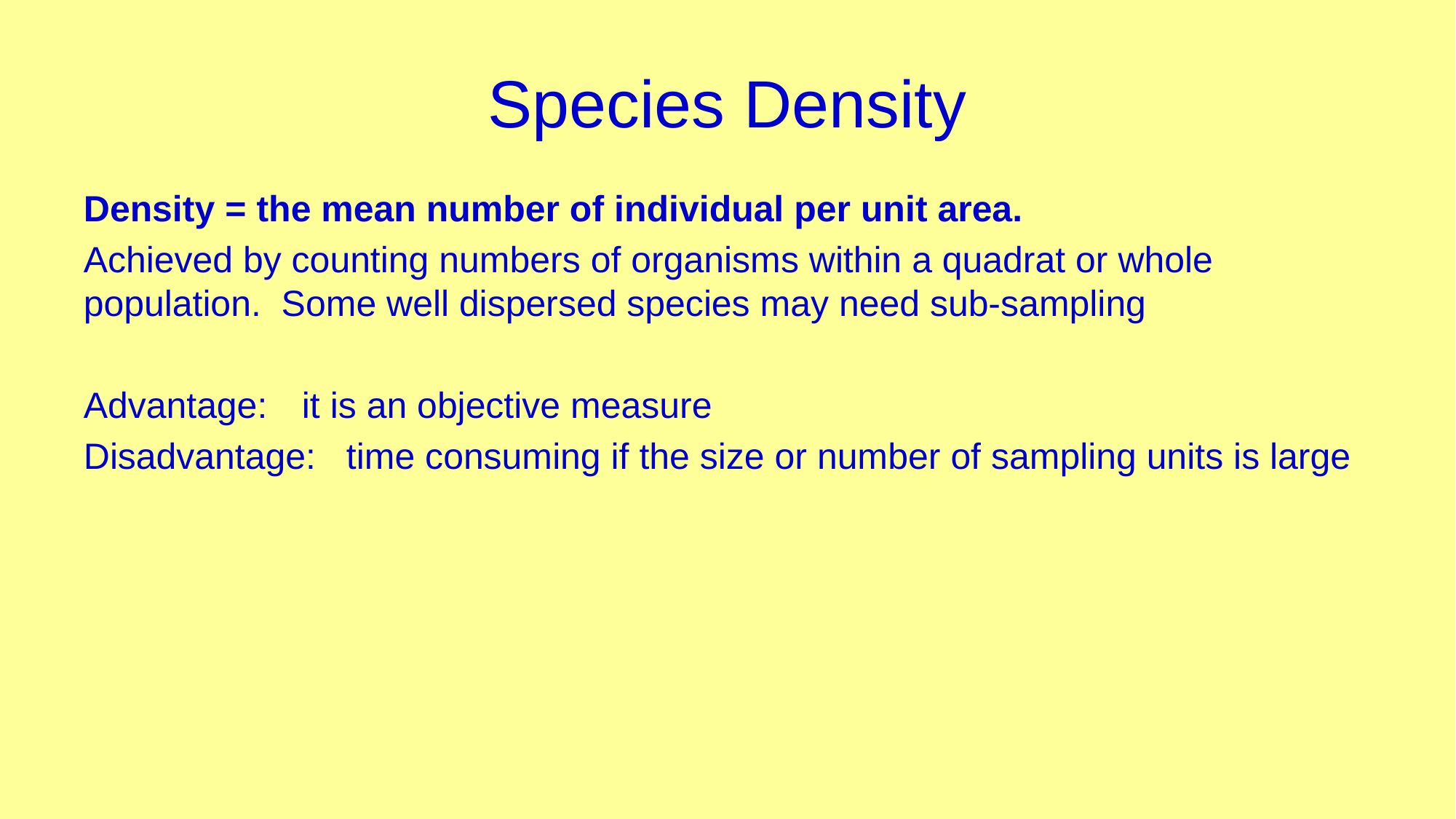

# Species Density
Density = the mean number of individual per unit area.
Achieved by counting numbers of organisms within a quadrat or whole population.  Some well dispersed species may need sub-sampling

Advantage:	it is an objective measure
Disadvantage:   time consuming if the size or number of sampling units is large